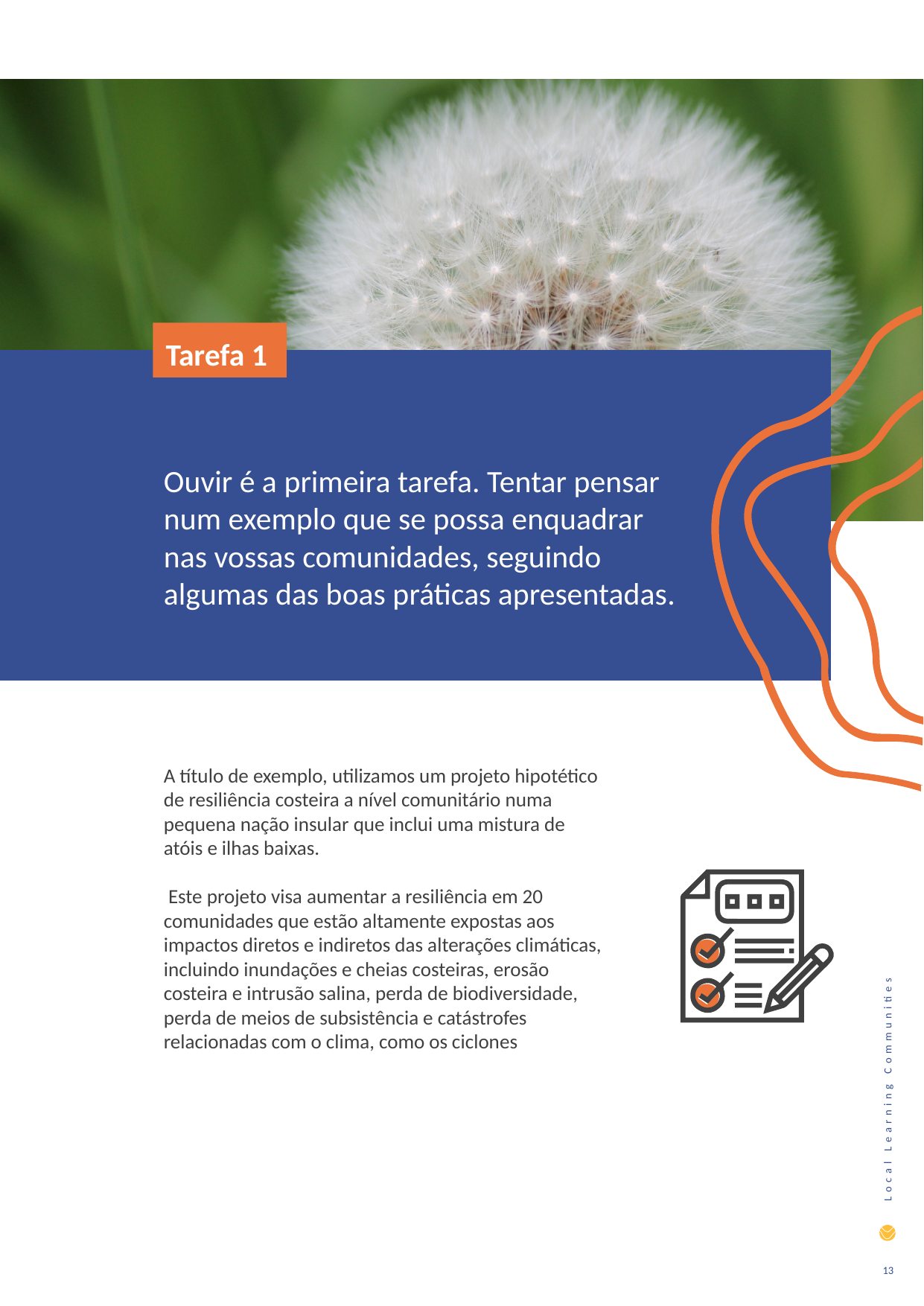

Tarefa 1

Ouvir é a primeira tarefa. Tentar pensar num exemplo que se possa enquadrar nas vossas comunidades, seguindo algumas das boas práticas apresentadas.
A título de exemplo, utilizamos um projeto hipotético de resiliência costeira a nível comunitário numa pequena nação insular que inclui uma mistura de atóis e ilhas baixas.

 Este projeto visa aumentar a resiliência em 20 comunidades que estão altamente expostas aos impactos diretos e indiretos das alterações climáticas, incluindo inundações e cheias costeiras, erosão costeira e intrusão salina, perda de biodiversidade, perda de meios de subsistência e catástrofes relacionadas com o clima, como os ciclones

13